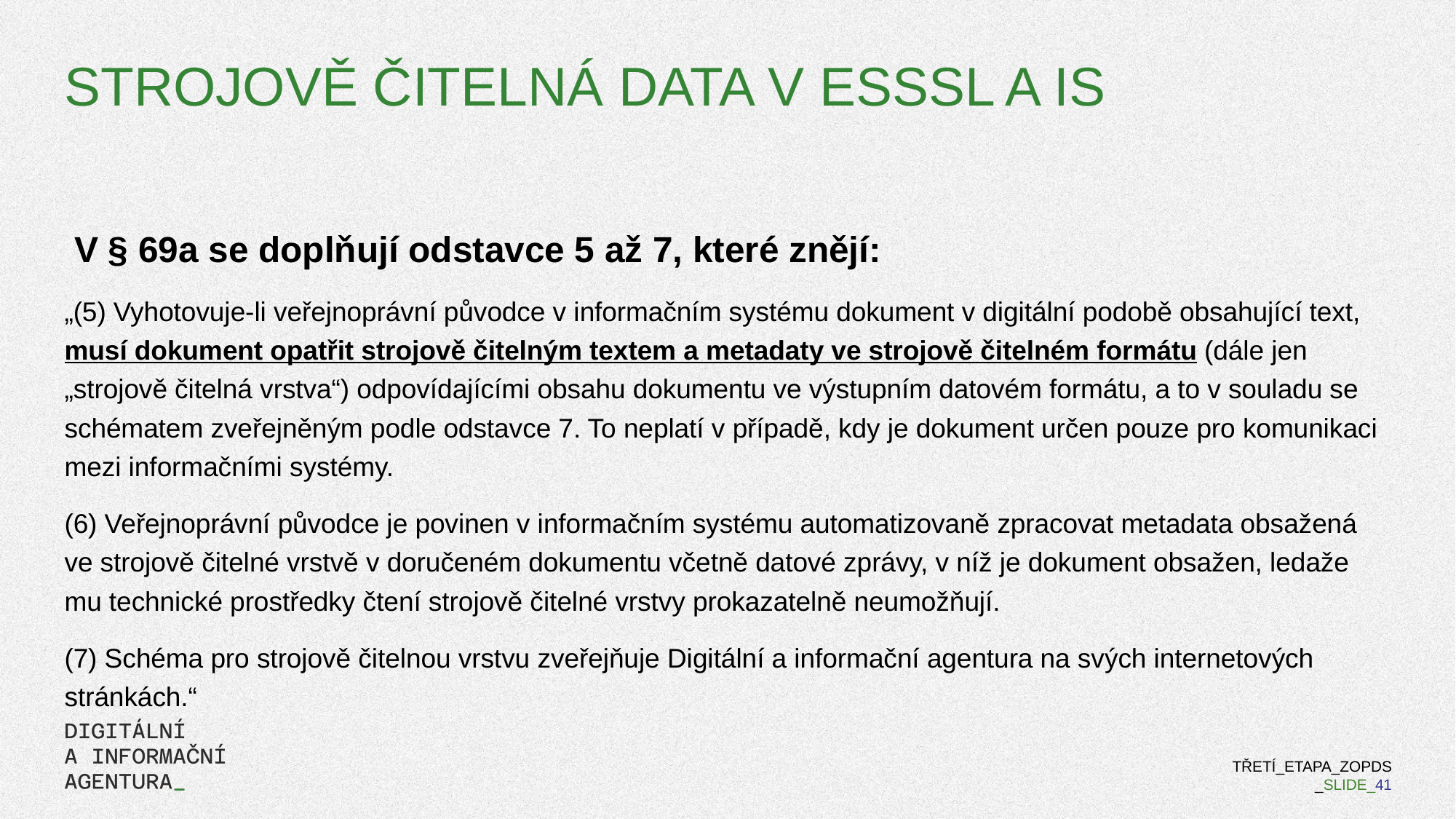

# Strojově čitelná data v eSSSL a IS
 V § 69a se doplňují odstavce 5 až 7, které znějí:
„(5) Vyhotovuje-li veřejnoprávní původce v informačním systému dokument v digitální podobě obsahující text, musí dokument opatřit strojově čitelným textem a metadaty ve strojově čitelném formátu (dále jen „strojově čitelná vrstva“) odpovídajícími obsahu dokumentu ve výstupním datovém formátu, a to v souladu se schématem zveřejněným podle odstavce 7. To neplatí v případě, kdy je dokument určen pouze pro komunikaci mezi informačními systémy.
(6) Veřejnoprávní původce je povinen v informačním systému automatizovaně zpracovat metadata obsažená ve strojově čitelné vrstvě v doručeném dokumentu včetně datové zprávy, v níž je dokument obsažen, ledaže mu technické prostředky čtení strojově čitelné vrstvy prokazatelně neumožňují.
(7) Schéma pro strojově čitelnou vrstvu zveřejňuje Digitální a informační agentura na svých internetových stránkách.“
TŘETÍ_ETAPA_ZOPDS _SLIDE_41